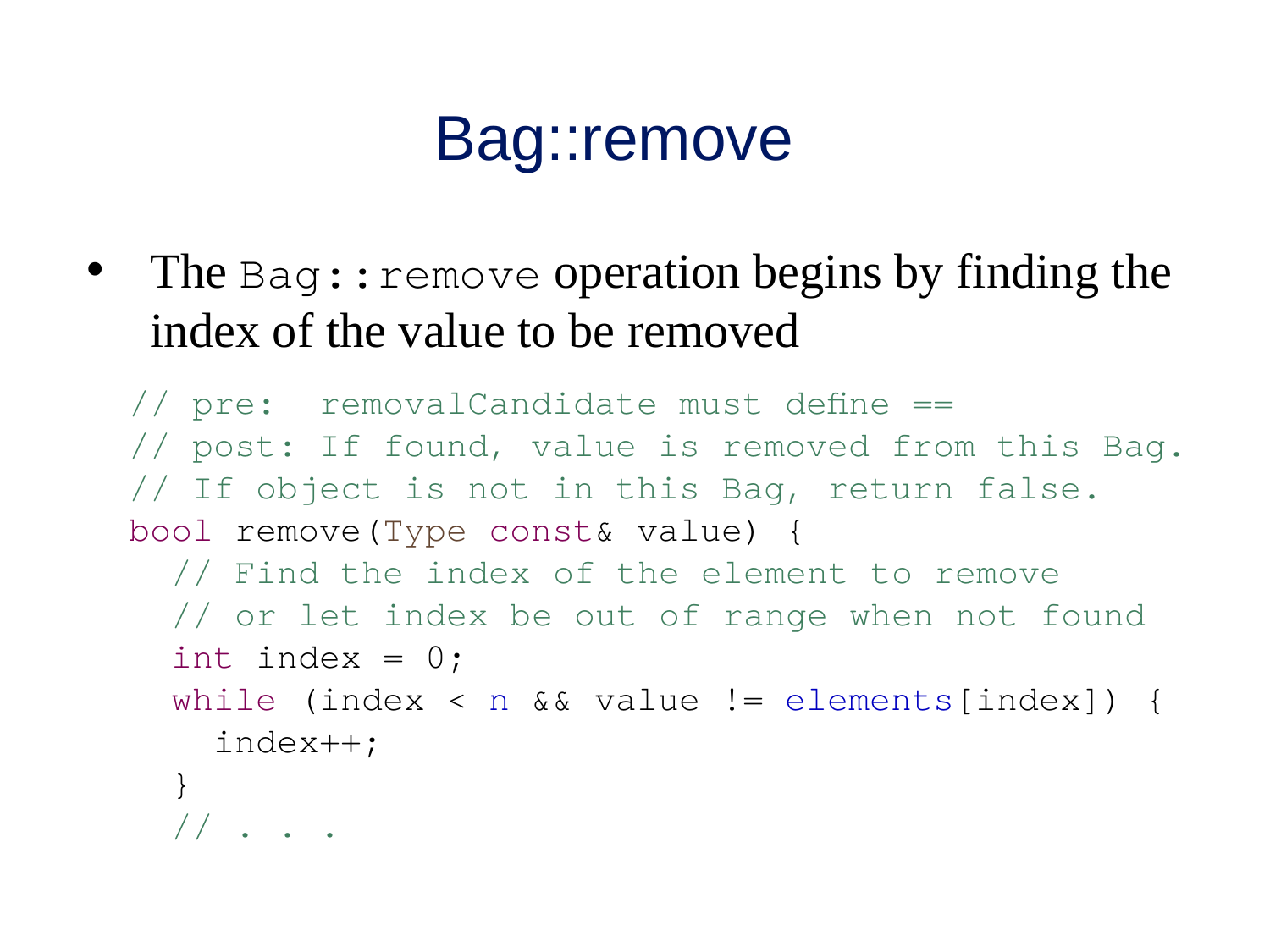

# Bag::remove
The Bag::remove operation begins by finding the index of the value to be removed
  // pre:  removalCandidate must define ==
  // post: If found, value is removed from this Bag.
  // If object is not in this Bag, return false.
  bool remove(Type const& value) {
    // Find the index of the element to remove
    // or let index be out of range when not found
    int index = 0;
    while (index < n && value != elements[index]) {
      index++;
    }
    // . . .